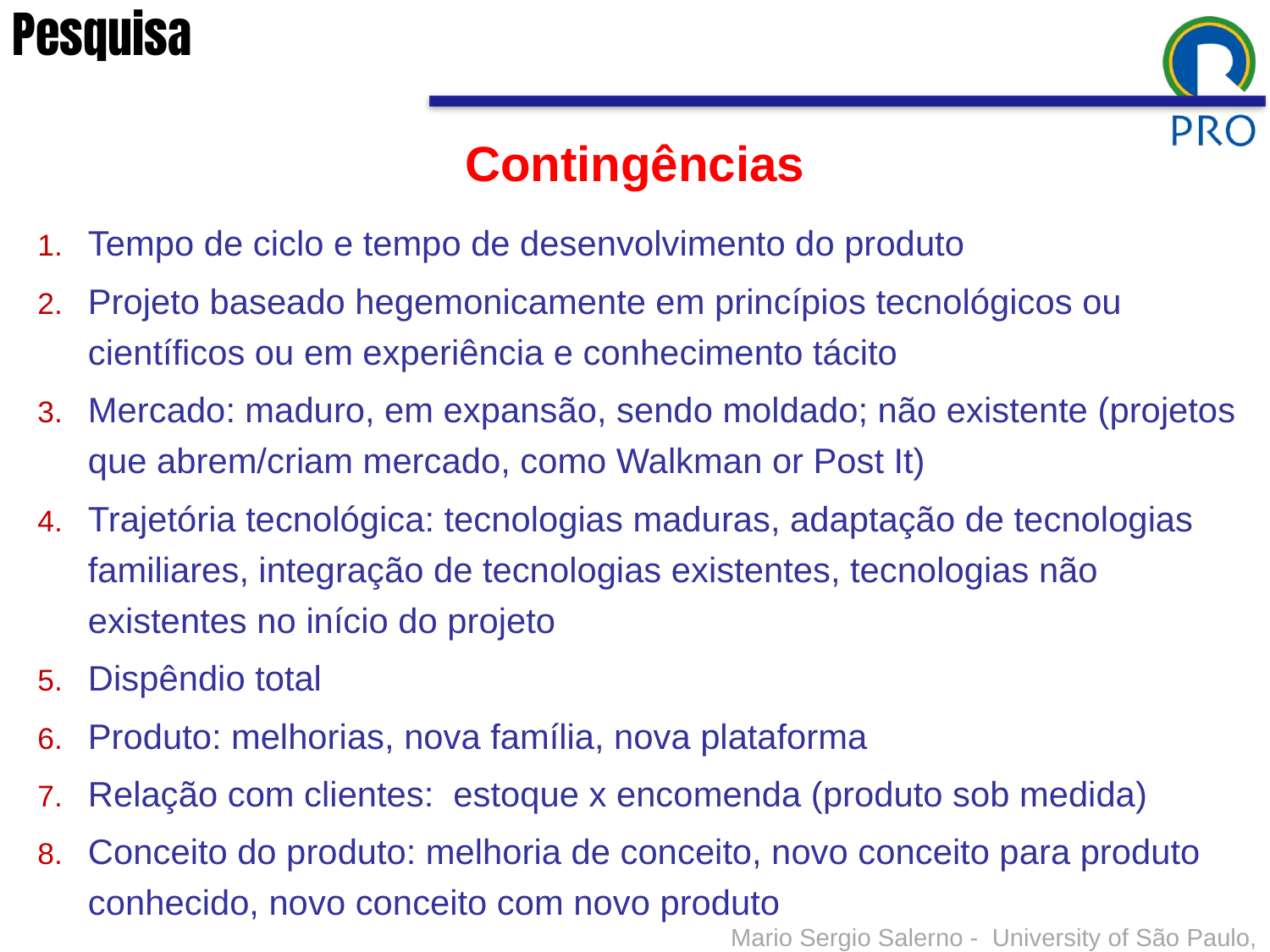

Pesquisa

Contingências
Tempo de ciclo e tempo de desenvolvimento do produto
Projeto baseado hegemonicamente em princípios tecnológicos ou científicos ou em experiência e conhecimento tácito
Mercado: maduro, em expansão, sendo moldado; não existente (projetos que abrem/criam mercado, como Walkman or Post It)
Trajetória tecnológica: tecnologias maduras, adaptação de tecnologias familiares, integração de tecnologias existentes, tecnologias não existentes no início do projeto
Dispêndio total
Produto: melhorias, nova família, nova plataforma
Relação com clientes:  estoque x encomenda (produto sob medida)
Conceito do produto: melhoria de conceito, novo conceito para produto conhecido, novo conceito com novo produto
Mario Sergio Salerno -  University of São Paulo, Brazil